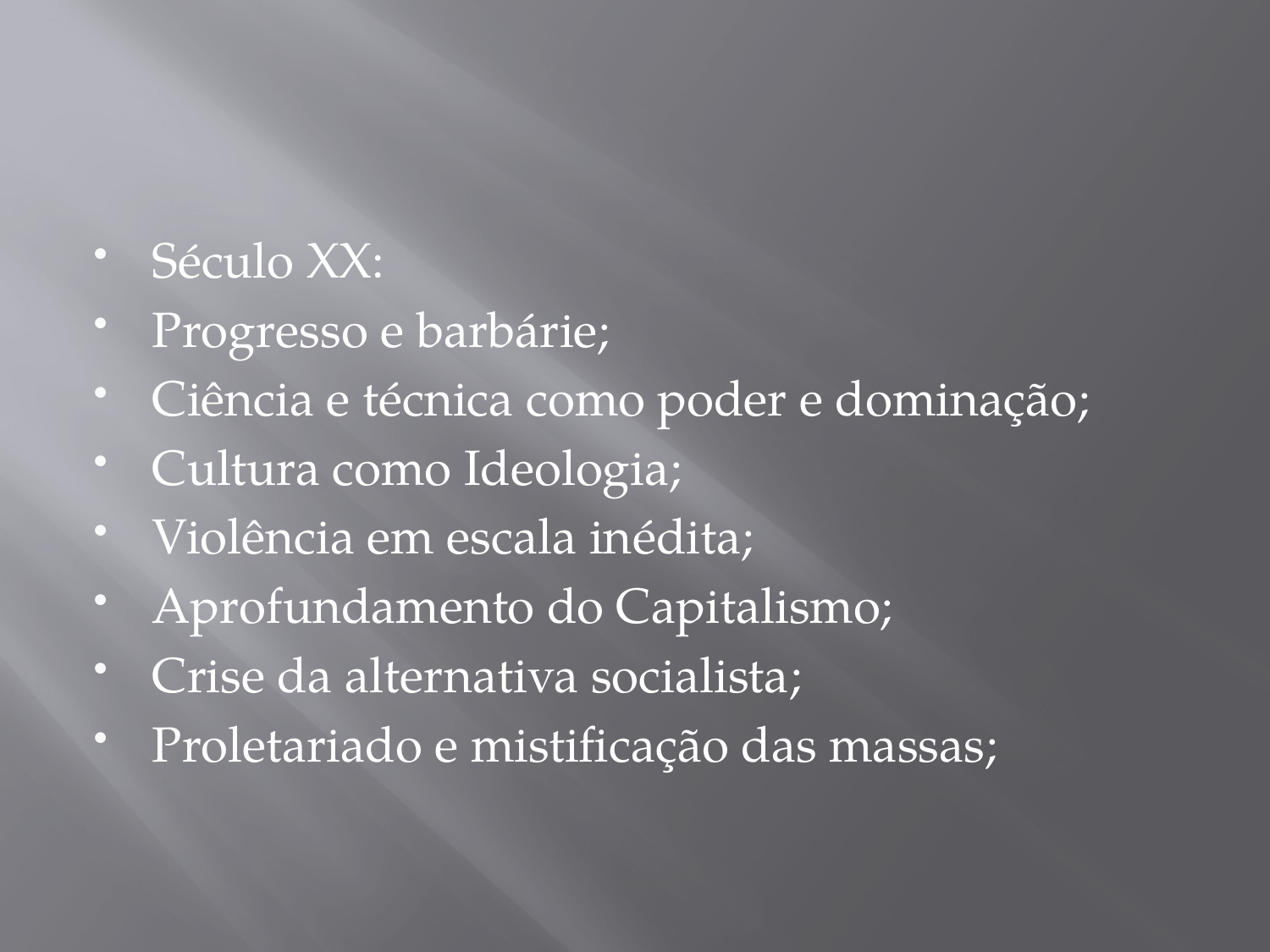

#
Século XX:
Progresso e barbárie;
Ciência e técnica como poder e dominação;
Cultura como Ideologia;
Violência em escala inédita;
Aprofundamento do Capitalismo;
Crise da alternativa socialista;
Proletariado e mistificação das massas;